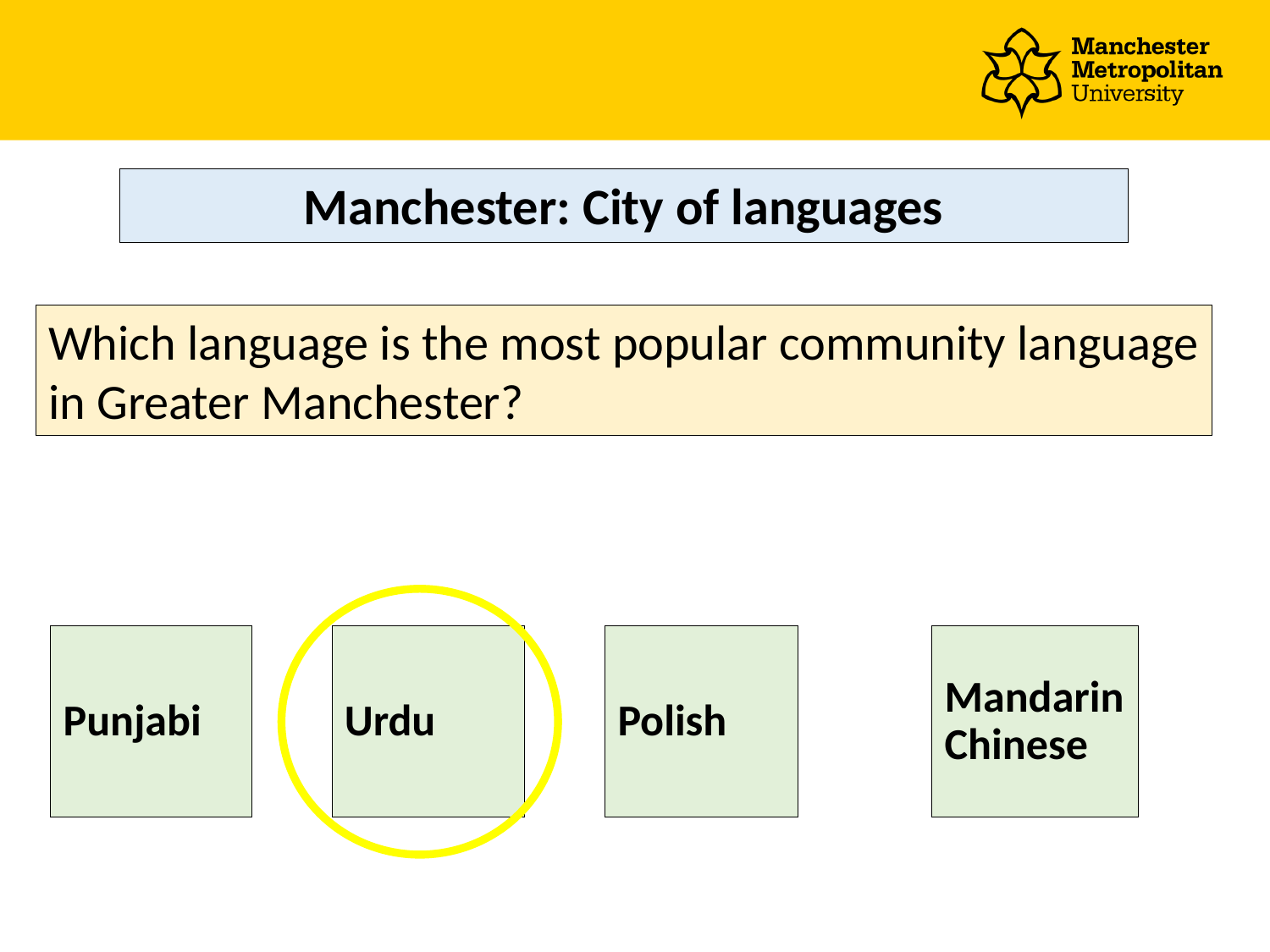

# Manchester: City of languages
Which language is the most popular community language in Greater Manchester?

Urdu
Mandarin Chinese
Polish
Punjabi